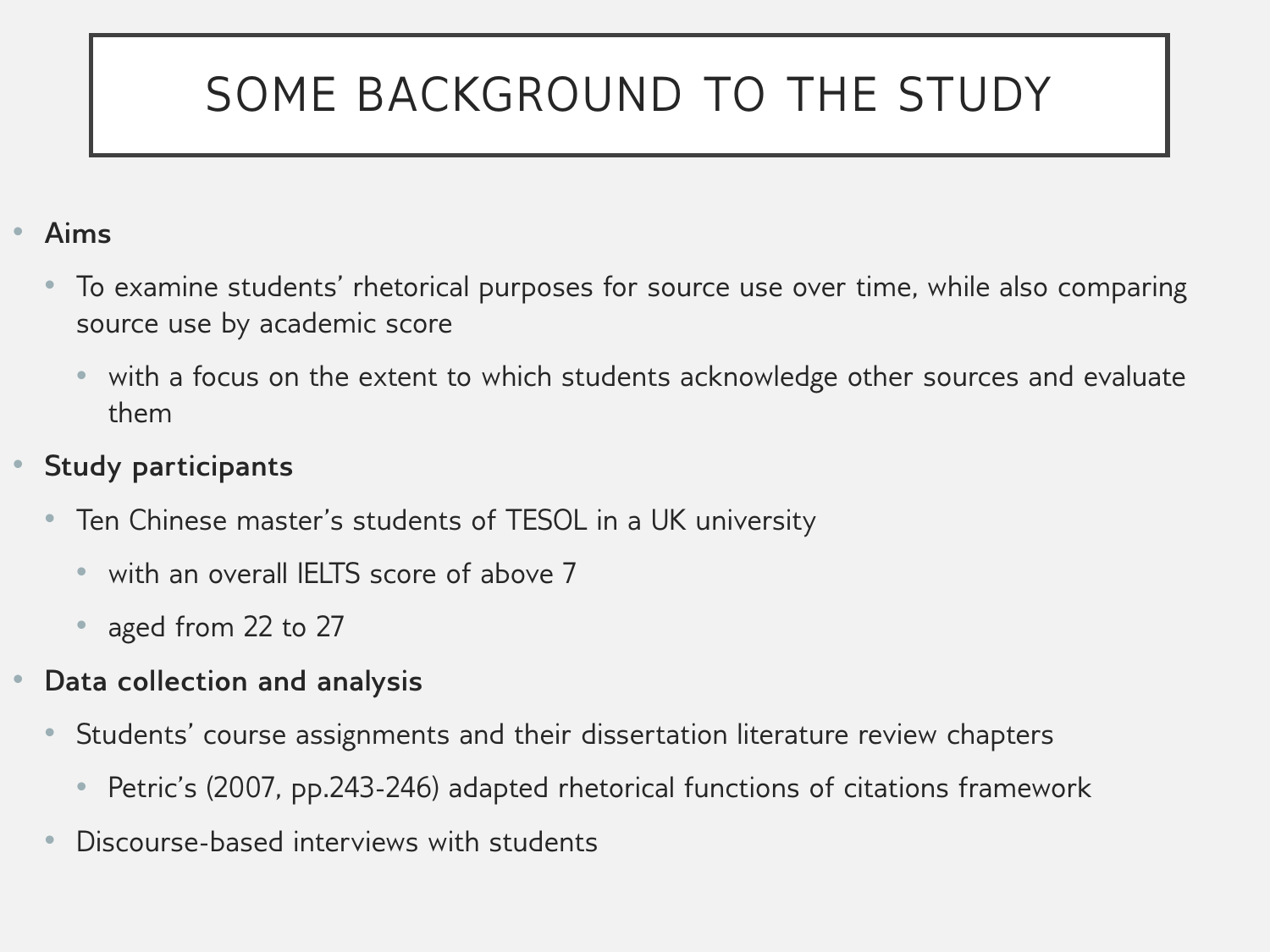

# Some background to the study

Aims
To examine students’ rhetorical purposes for source use over time, while also comparing source use by academic score
with a focus on the extent to which students acknowledge other sources and evaluate them
Study participants
Ten Chinese master’s students of TESOL in a UK university
with an overall IELTS score of above 7
aged from 22 to 27
Data collection and analysis
Students’ course assignments and their dissertation literature review chapters
Petric’s (2007, pp.243-246) adapted rhetorical functions of citations framework
Discourse-based interviews with students